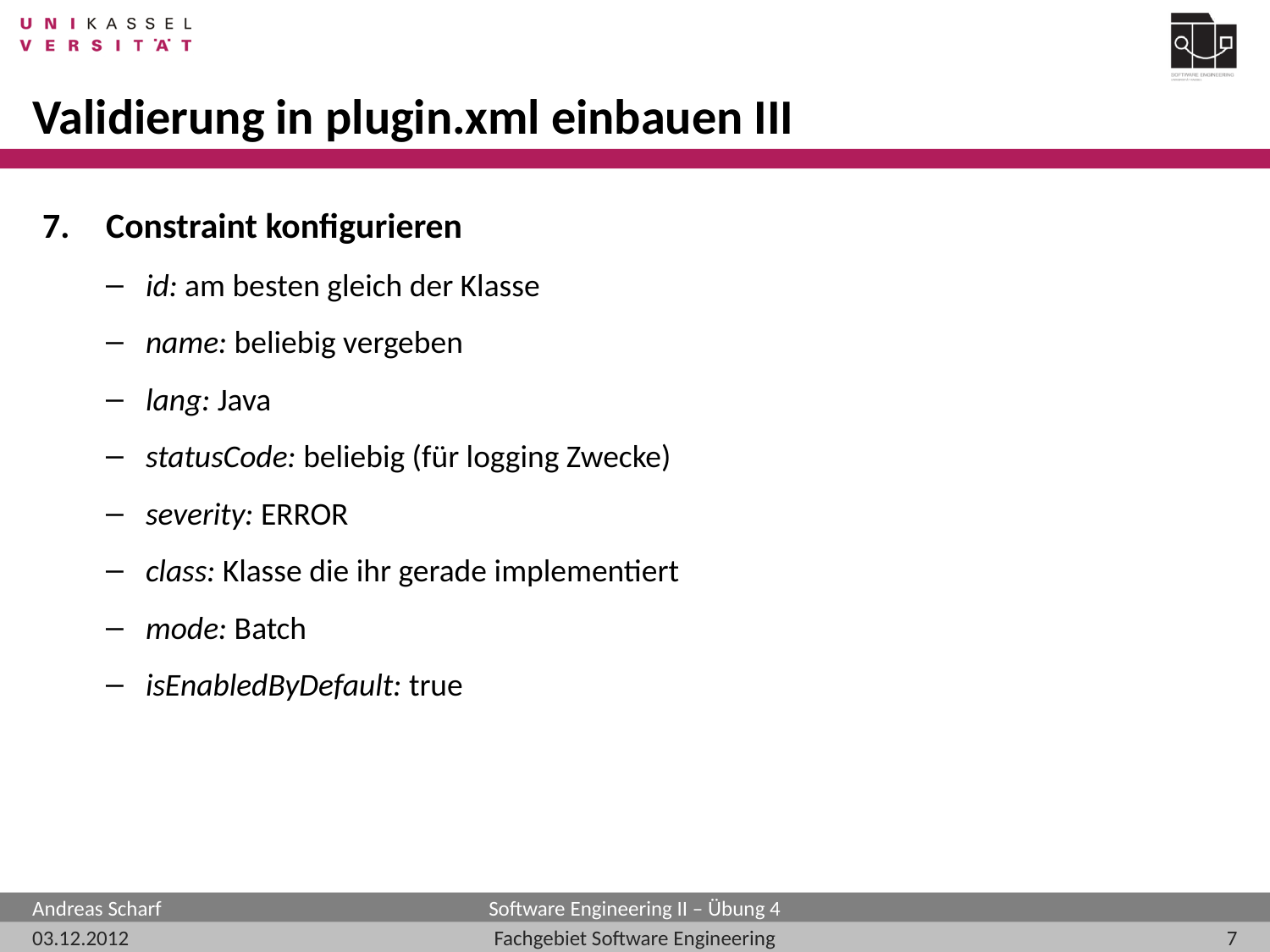

# Validierung in plugin.xml einbauen III
Constraint konfigurieren
id: am besten gleich der Klasse
name: beliebig vergeben
lang: Java
statusCode: beliebig (für logging Zwecke)
severity: ERROR
class: Klasse die ihr gerade implementiert
mode: Batch
isEnabledByDefault: true